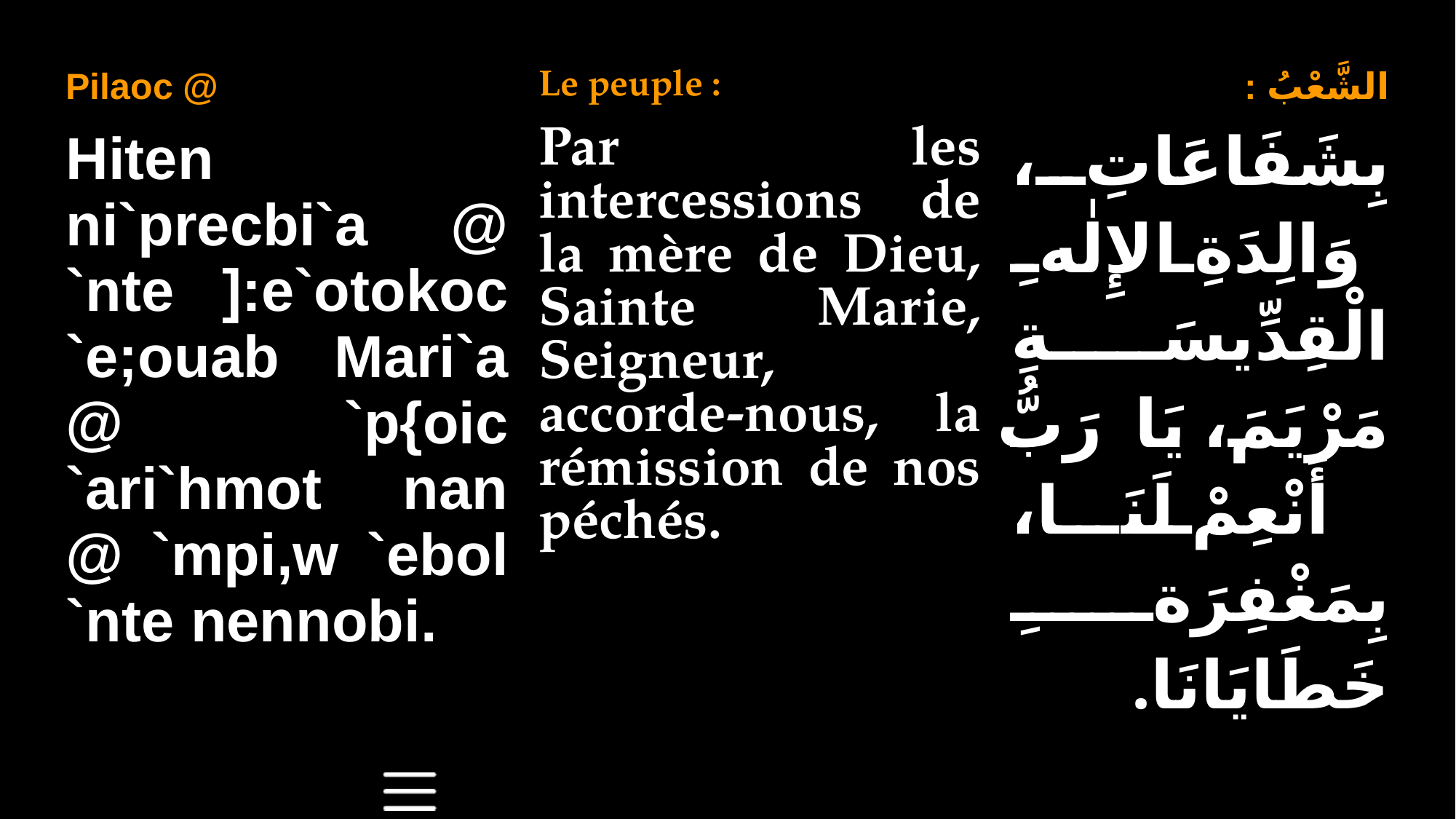

| Pilaoc @ | Le peuple : | الشَّعْبُ : |
| --- | --- | --- |
| Hiten ni`precbi`a @ `nte ]:e`otokoc `e;ouab Mari`a @ `p{oic `ari`hmot nan @ `mpi,w `ebol `nte nennobi. | Par les intercessions de la mère de Dieu, Sainte Marie, Seigneur, accorde-nous, la rémission de nos péchés. | بِشَفَاعَاتِ، وَالِدَةِ الإِلٰهِ الْقِدِّيسَةِ مَرْيَمَ، يَا رَبُّ أَنْعِمْ لَنَا، بِمَغْفِرَةِ خَطَايَانَا. |